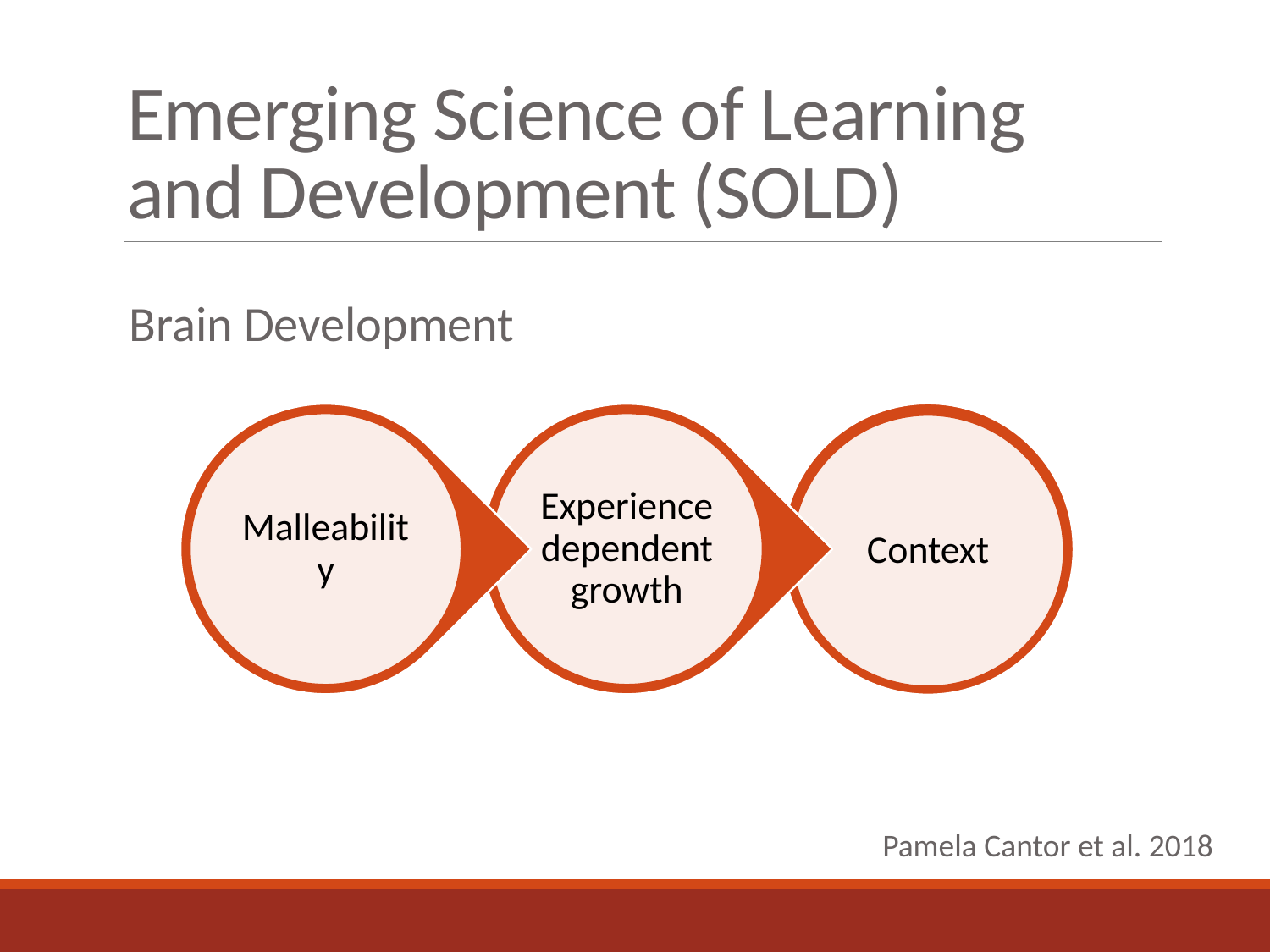

# Emerging Science of Learning and Development (SOLD)
Context
Experience dependent growth
Malleability
Brain Development
Pamela Cantor et al. 2018